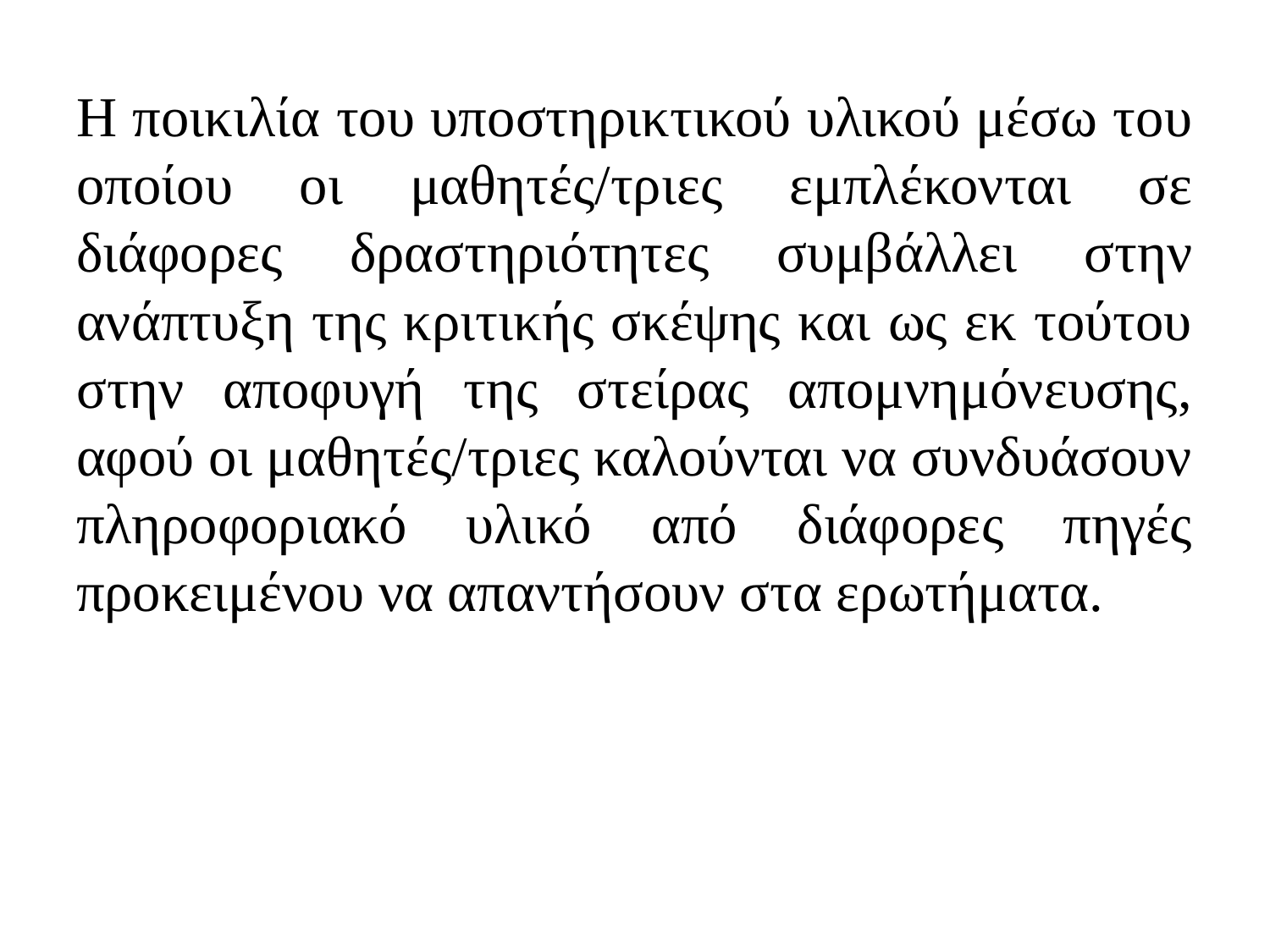

Η ποικιλία του υποστηρικτικού υλικού μέσω του οποίου οι μαθητές/τριες εμπλέκονται σε διάφορες δραστηριότητες συμβάλλει στην ανάπτυξη της κριτικής σκέψης και ως εκ τούτου στην αποφυγή της στείρας απομνημόνευσης, αφού οι μαθητές/τριες καλούνται να συνδυάσουν πληροφοριακό υλικό από διάφορες πηγές προκειμένου να απαντήσουν στα ερωτήματα.